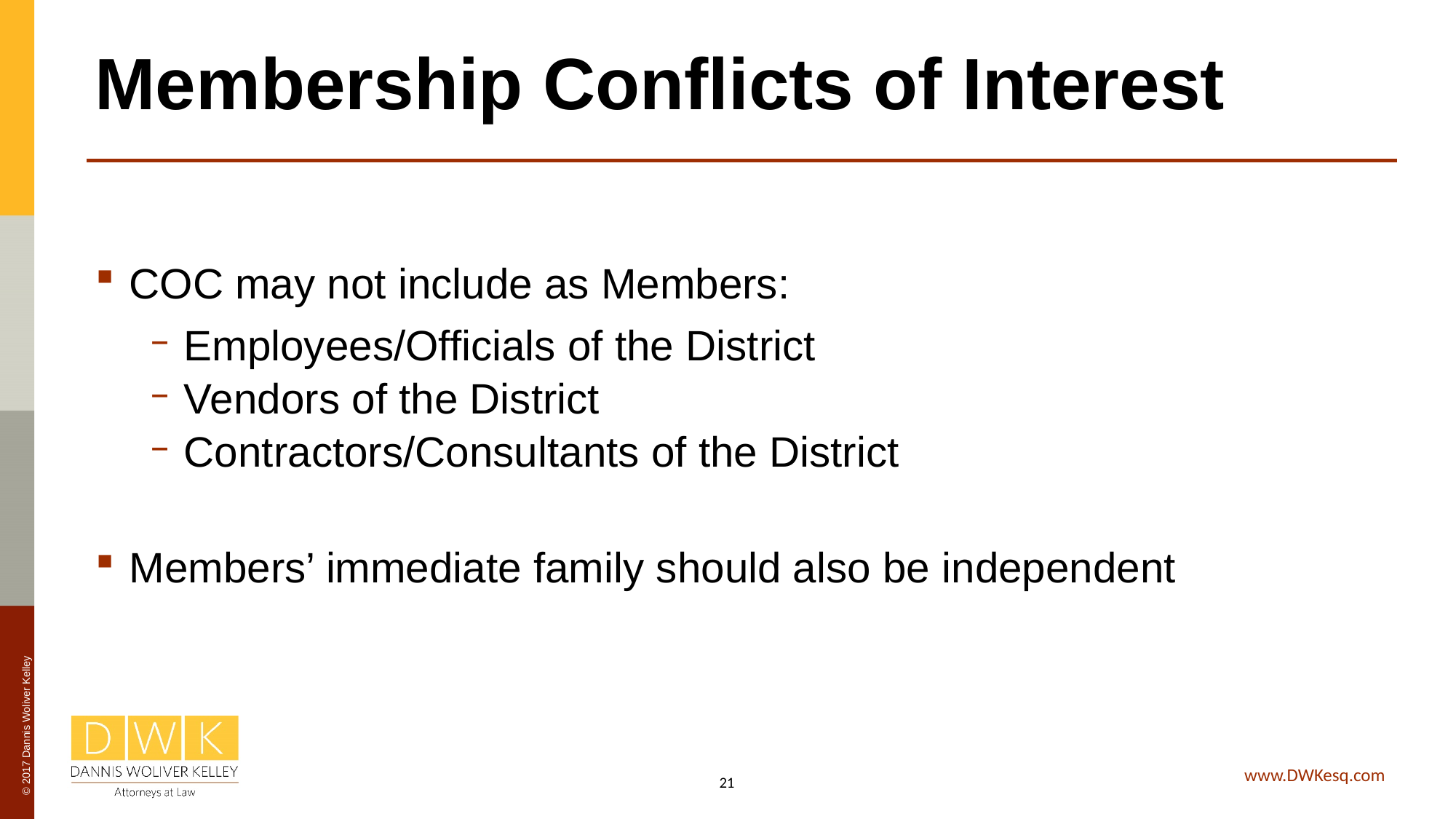

Membership Conflicts of Interest

COC may not include as Members:
Employees/Officials of the District
Vendors of the District
Contractors/Consultants of the District

Members’ immediate family should also be independent